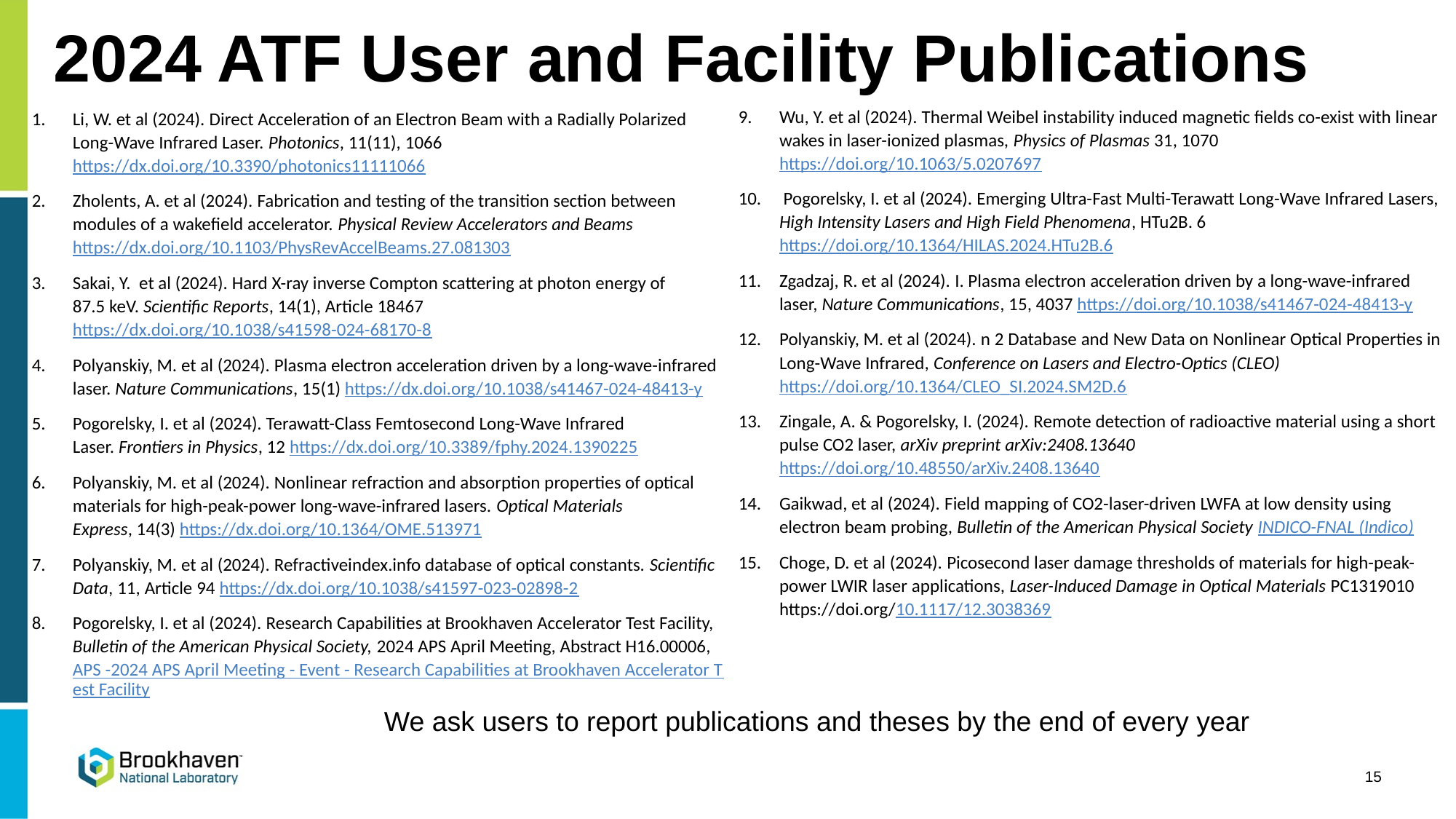

# 2024 ATF User and Facility Publications
Wu, Y. et al (2024). Thermal Weibel instability induced magnetic fields co-exist with linear wakes in laser-ionized plasmas, Physics of Plasmas 31, 1070 https://doi.org/10.1063/5.0207697
 Pogorelsky, I. et al (2024). Emerging Ultra-Fast Multi-Terawatt Long-Wave Infrared Lasers, High Intensity Lasers and High Field Phenomena, HTu2B. 6 https://doi.org/10.1364/HILAS.2024.HTu2B.6
Zgadzaj, R. et al (2024). I. Plasma electron acceleration driven by a long-wave-infrared laser, Nature Communications, 15, 4037 https://doi.org/10.1038/s41467-024-48413-y
Polyanskiy, M. et al (2024). n 2 Database and New Data on Nonlinear Optical Properties in Long-Wave Infrared, Conference on Lasers and Electro-Optics (CLEO) https://doi.org/10.1364/CLEO_SI.2024.SM2D.6
Zingale, A. & Pogorelsky, I. (2024). Remote detection of radioactive material using a short pulse CO2 laser, arXiv preprint arXiv:2408.13640 https://doi.org/10.48550/arXiv.2408.13640
Gaikwad, et al (2024). Field mapping of CO2-laser-driven LWFA at low density using electron beam probing, Bulletin of the American Physical Society INDICO-FNAL (Indico)
Choge, D. et al (2024). Picosecond laser damage thresholds of materials for high-peak-power LWIR laser applications, Laser-Induced Damage in Optical Materials PC1319010 https://doi.org/10.1117/12.3038369

Li, W. et al (2024). Direct Acceleration of an Electron Beam with a Radially Polarized Long-Wave Infrared Laser. Photonics, 11(11), 1066 https://dx.doi.org/10.3390/photonics11111066
Zholents, A. et al (2024). Fabrication and testing of the transition section between modules of a wakefield accelerator. Physical Review Accelerators and Beams https://dx.doi.org/10.1103/PhysRevAccelBeams.27.081303
Sakai, Y.  et al (2024). Hard X-ray inverse Compton scattering at photon energy of 87.5 keV. Scientific Reports, 14(1), Article 18467 https://dx.doi.org/10.1038/s41598-024-68170-8
Polyanskiy, M. et al (2024). Plasma electron acceleration driven by a long-wave-infrared laser. Nature Communications, 15(1) https://dx.doi.org/10.1038/s41467-024-48413-y
Pogorelsky, I. et al (2024). Terawatt-Class Femtosecond Long-Wave Infrared Laser. Frontiers in Physics, 12 https://dx.doi.org/10.3389/fphy.2024.1390225
Polyanskiy, M. et al (2024). Nonlinear refraction and absorption properties of optical materials for high-peak-power long-wave-infrared lasers. Optical Materials Express, 14(3) https://dx.doi.org/10.1364/OME.513971
Polyanskiy, M. et al (2024). Refractiveindex.info database of optical constants. Scientific Data, 11, Article 94 https://dx.doi.org/10.1038/s41597-023-02898-2
Pogorelsky, I. et al (2024). Research Capabilities at Brookhaven Accelerator Test Facility, Bulletin of the American Physical Society, 2024 APS April Meeting, Abstract H16.00006, APS -2024 APS April Meeting - Event - Research Capabilities at Brookhaven Accelerator Test Facility
We ask users to report publications and theses by the end of every year
15